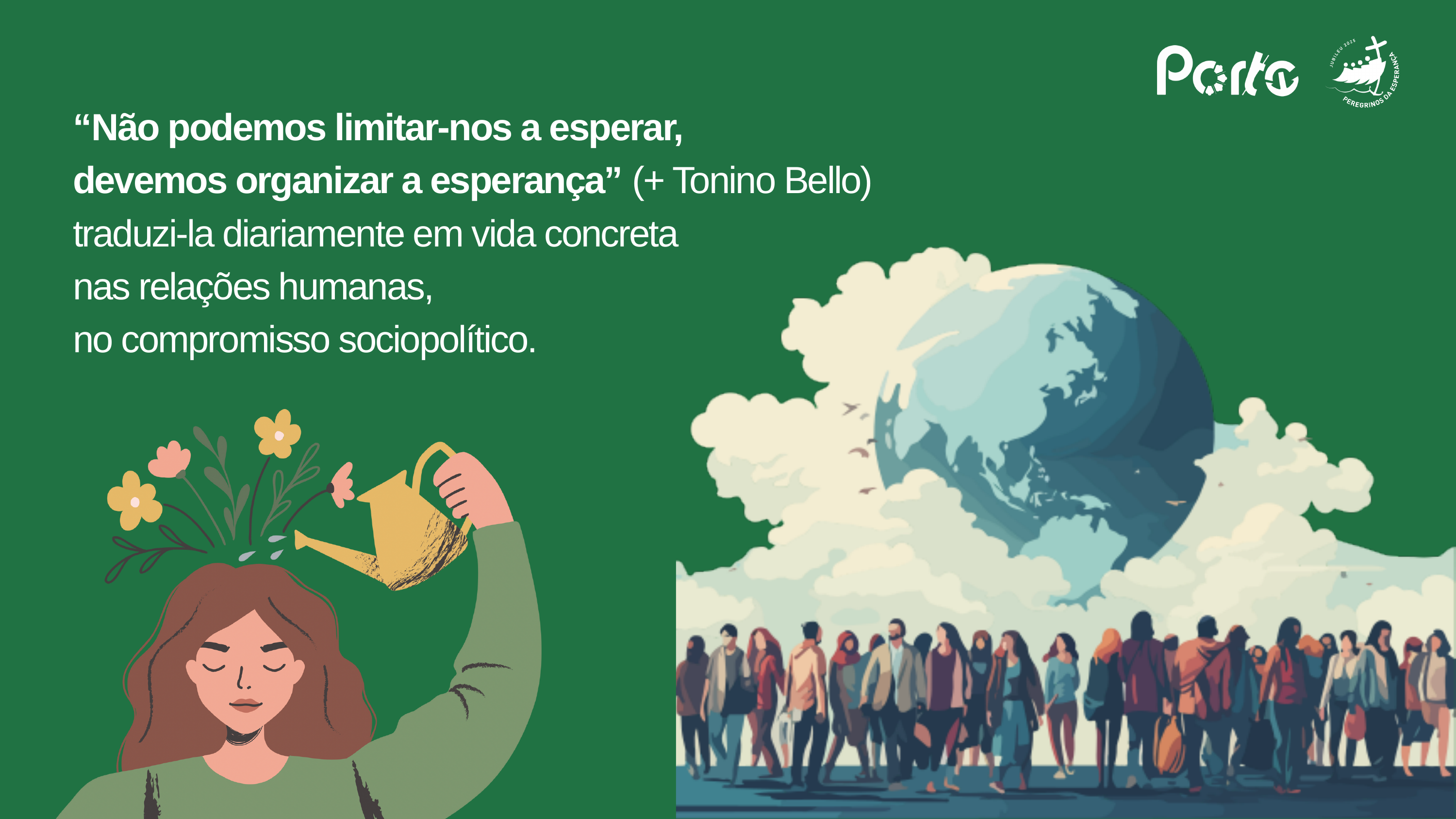

“Não podemos limitar-nos a esperar,
devemos organizar a esperança” (+ Tonino Bello)
traduzi-la diariamente em vida concreta
nas relações humanas,
no compromisso sociopolítico.